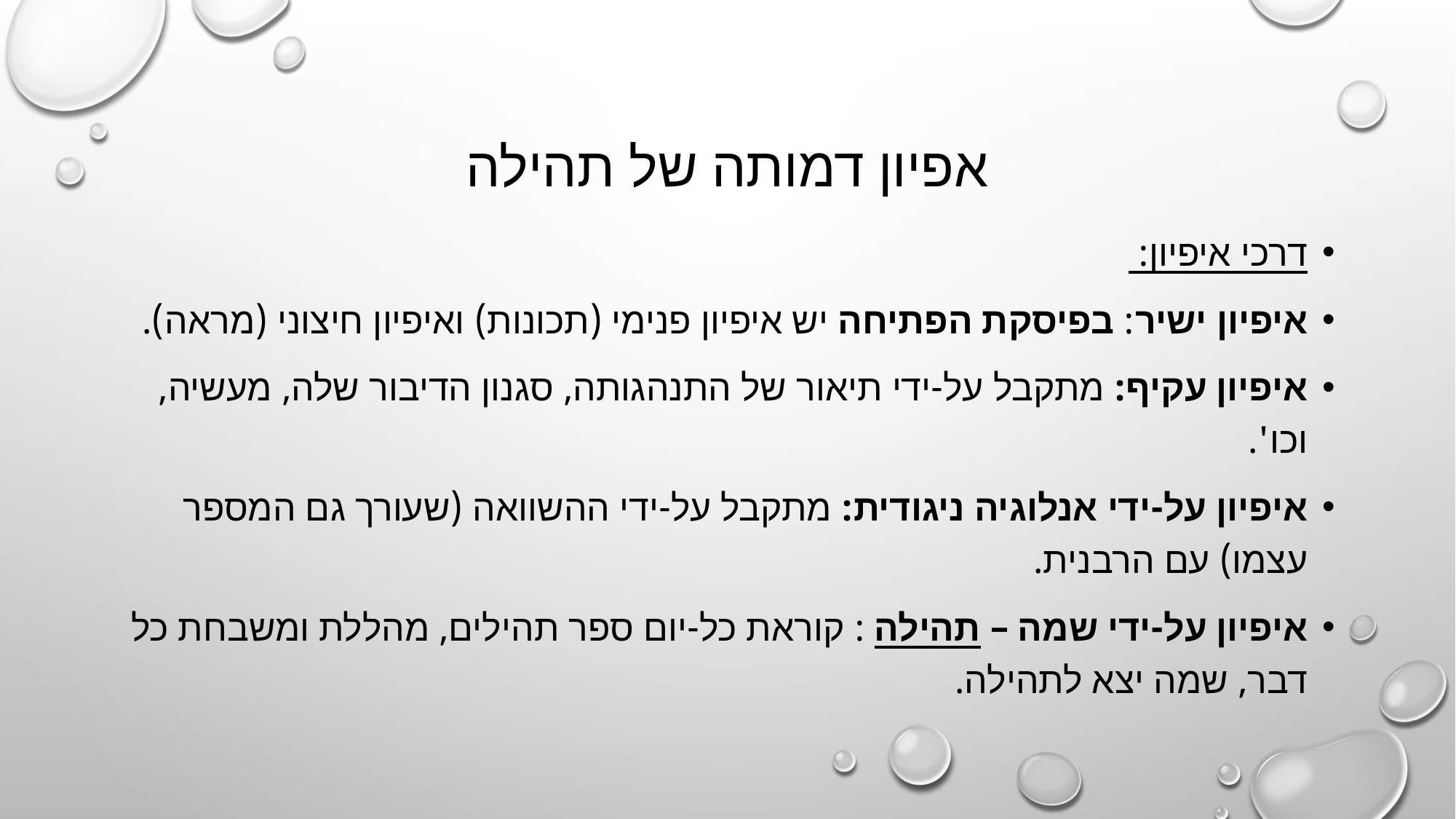

# אפיון דמותה של תהילה
דרכי איפיון:
איפיון ישיר: בפיסקת הפתיחה יש איפיון פנימי (תכונות) ואיפיון חיצוני (מראה).
איפיון עקיף: מתקבל על-ידי תיאור של התנהגותה, סגנון הדיבור שלה, מעשיה,וכו'.
איפיון על-ידי אנלוגיה ניגודית: מתקבל על-ידי ההשוואה (שעורך גם המספר עצמו) עם הרבנית.
איפיון על-ידי שמה – תהילה : קוראת כל-יום ספר תהילים, מהללת ומשבחת כל דבר, שמה יצא לתהילה.